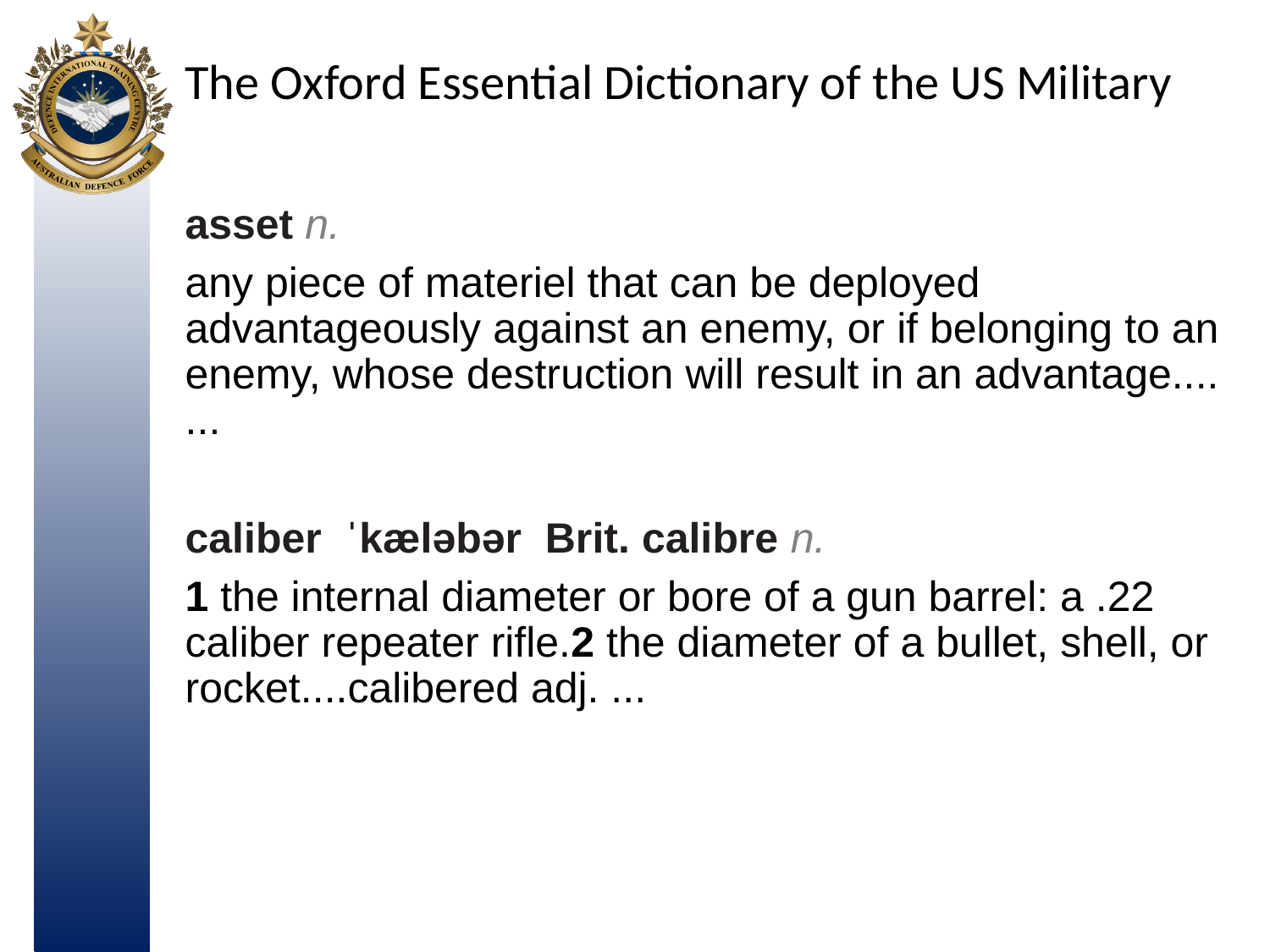

# The Oxford Essential Dictionary of the US Military
asset n.
any piece of materiel that can be deployed advantageously against an enemy, or if belonging to an enemy, whose destruction will result in an advantage.... ...

caliber  ˈkælǝbǝr  Brit. calibre n.
1 the internal diameter or bore of a gun barrel: a .22 caliber repeater rifle.2 the diameter of a bullet, shell, or rocket....calibered adj. ...